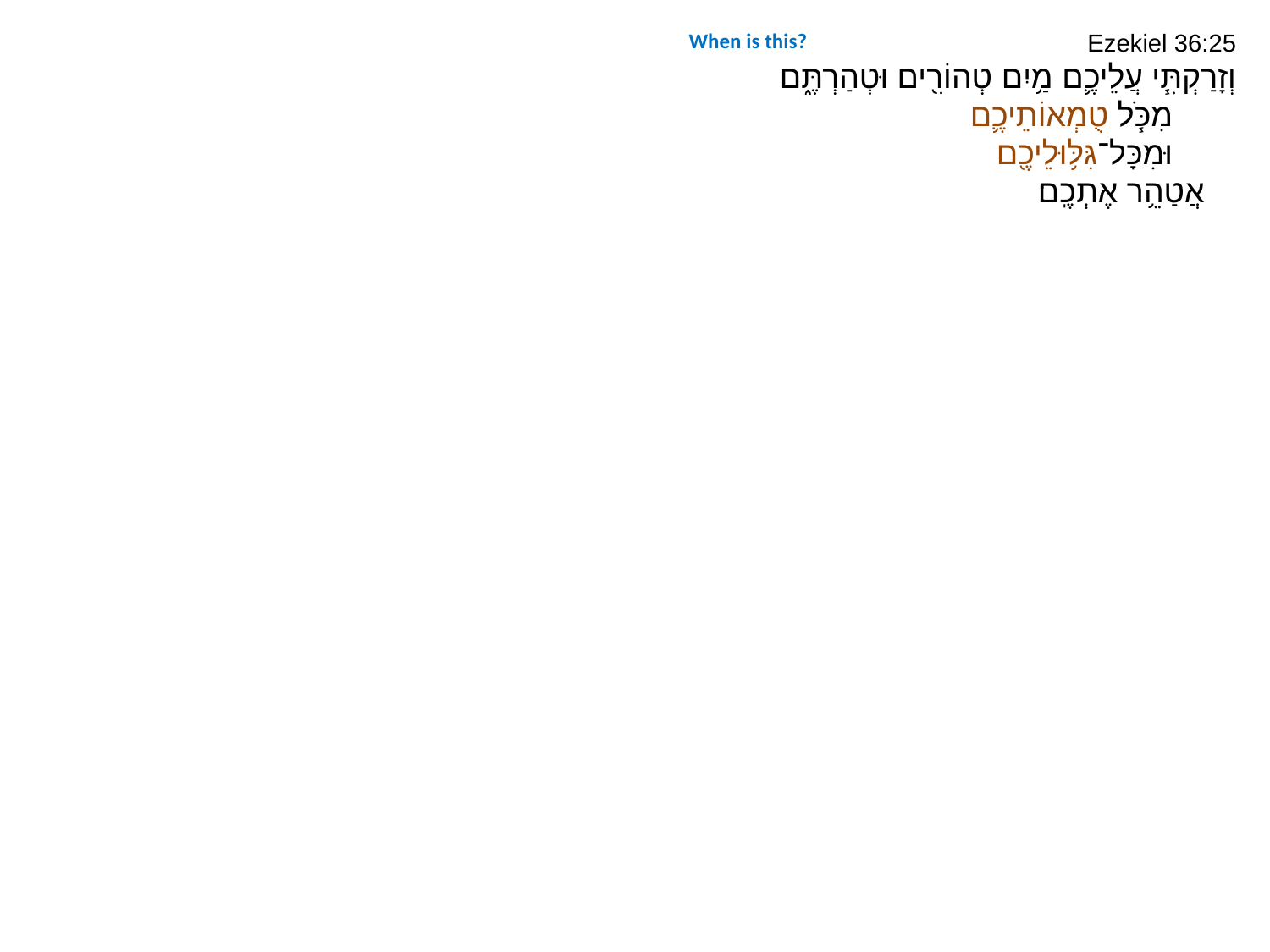

When is this?
Ezekiel 36:25
וְזָרַקְתִּ֧י עֲלֵיכֶ֛ם מַ֥יִם טְהוֹרִ֖ים וּטְהַרְתֶּ֑ם
		מִכֹּ֧ל טֻמְאוֹתֵיכֶ֛ם
		וּמִכָּל־גִּלּ֥וּלֵיכֶ֖ם
	אֲטַהֵ֥ר אֶתְכֶֽם׃